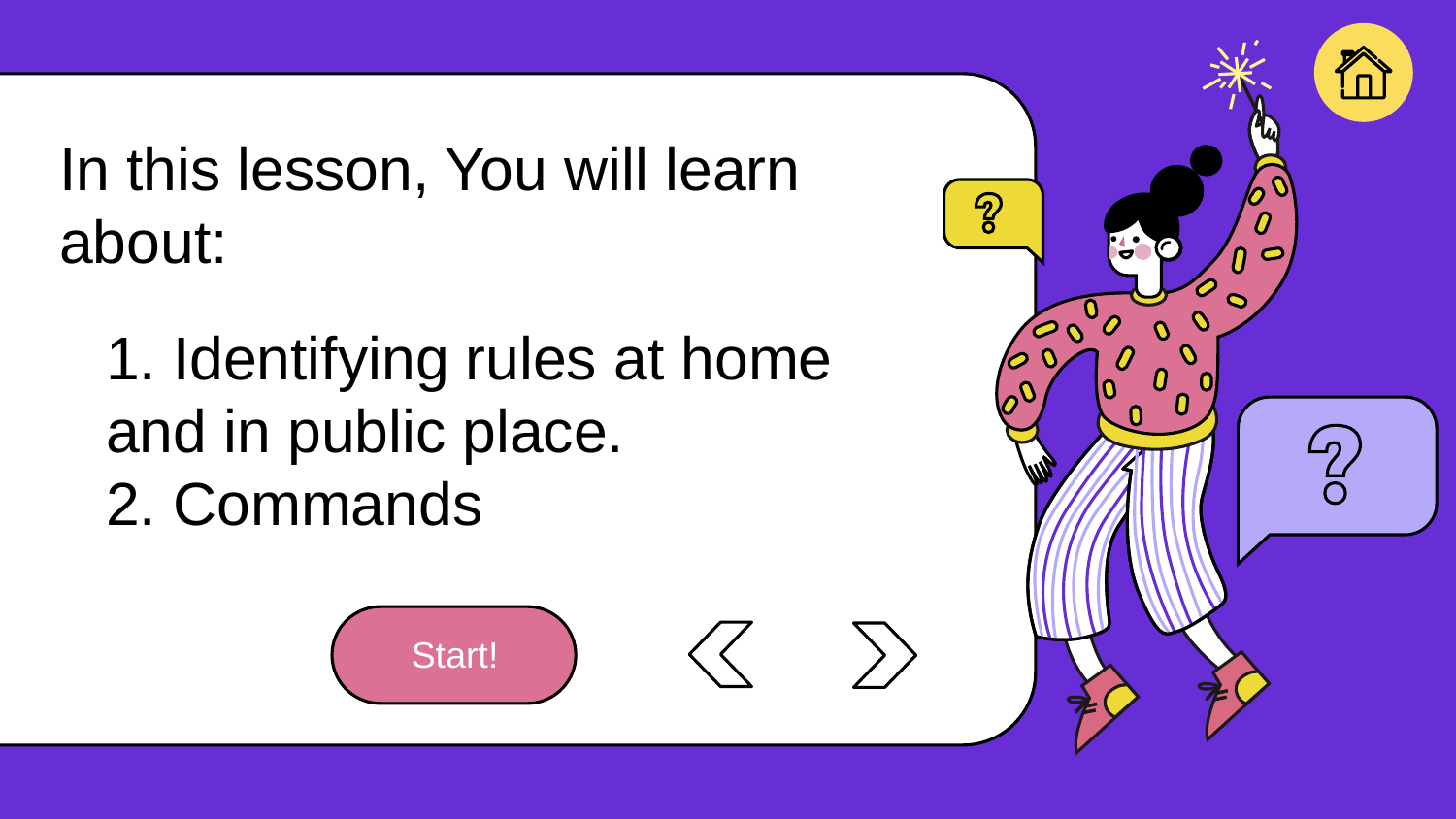

In this lesson, You will learn about:

1. Identifying rules at home and in public place.
2. Commands

Start!